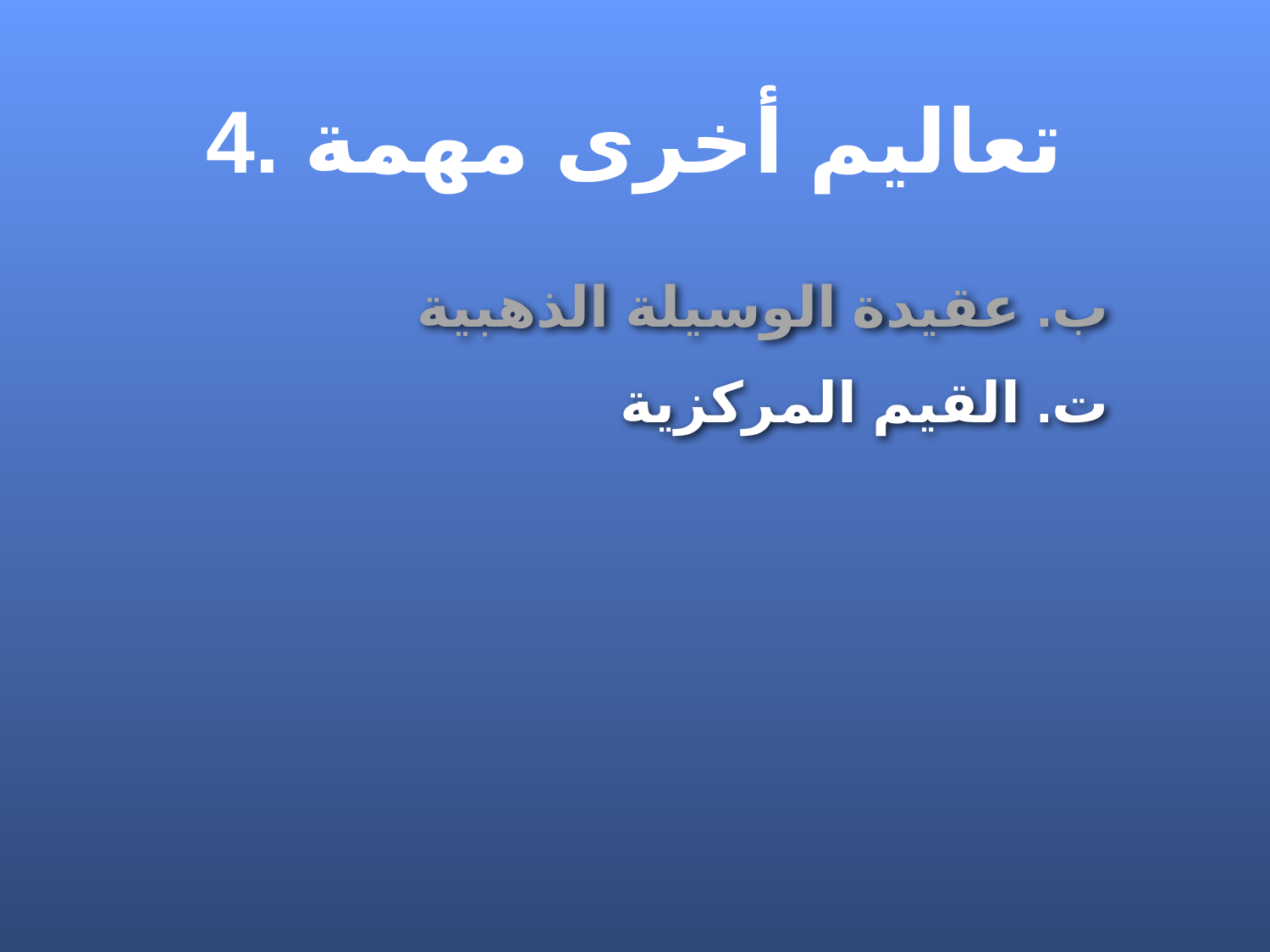

4. تعاليم أخرى مهمة
ب. عقيدة الوسيلة الذهبية
ت. القيم المركزية